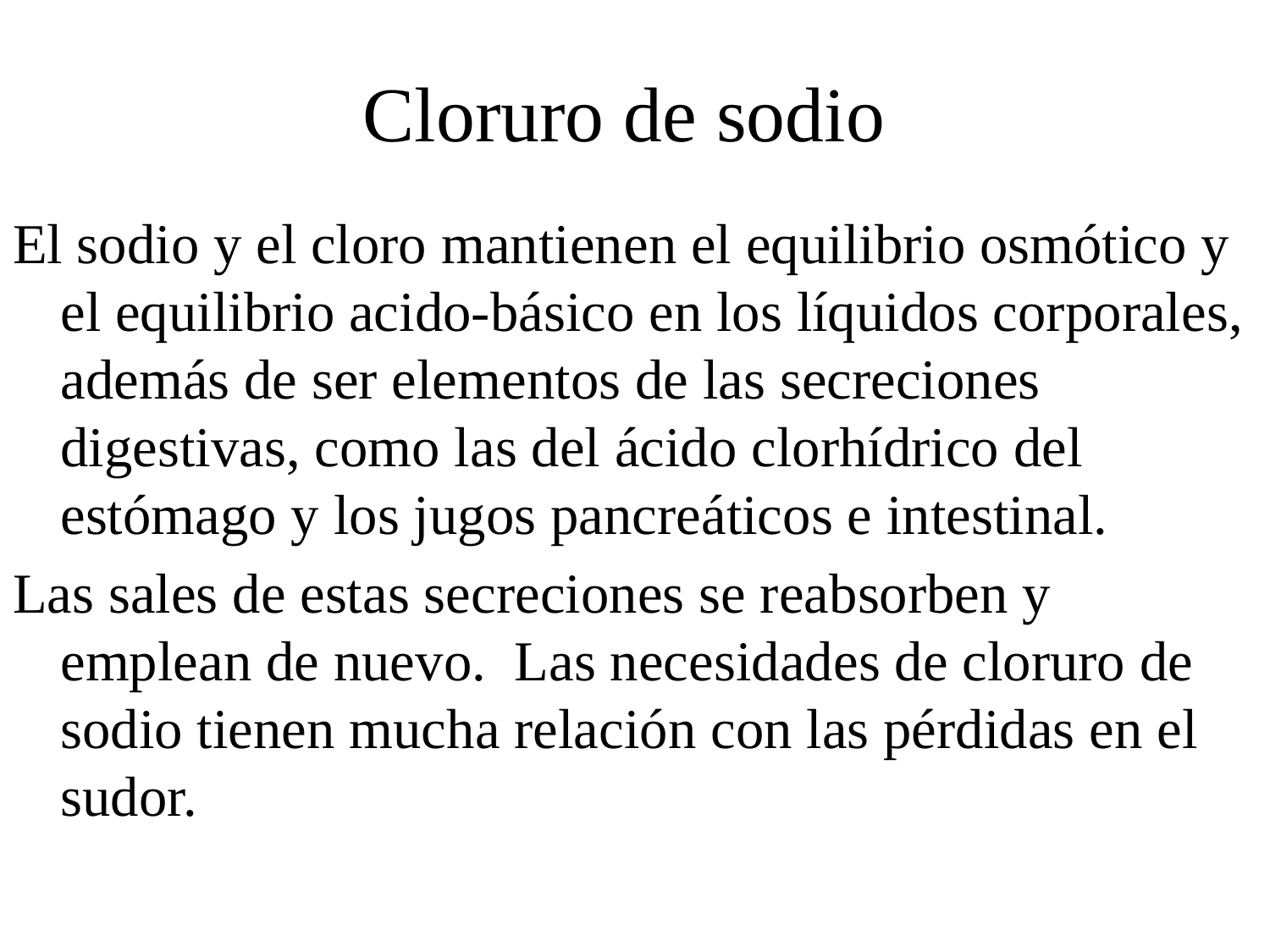

# Cloruro de sodio
El sodio y el cloro mantienen el equilibrio osmótico y el equilibrio acido-básico en los líquidos corporales, además de ser elementos de las secreciones digestivas, como las del ácido clorhídrico del estómago y los jugos pancreáticos e intestinal.
Las sales de estas secreciones se reabsorben y emplean de nuevo.  Las necesidades de cloruro de sodio tienen mucha relación con las pérdidas en el sudor.